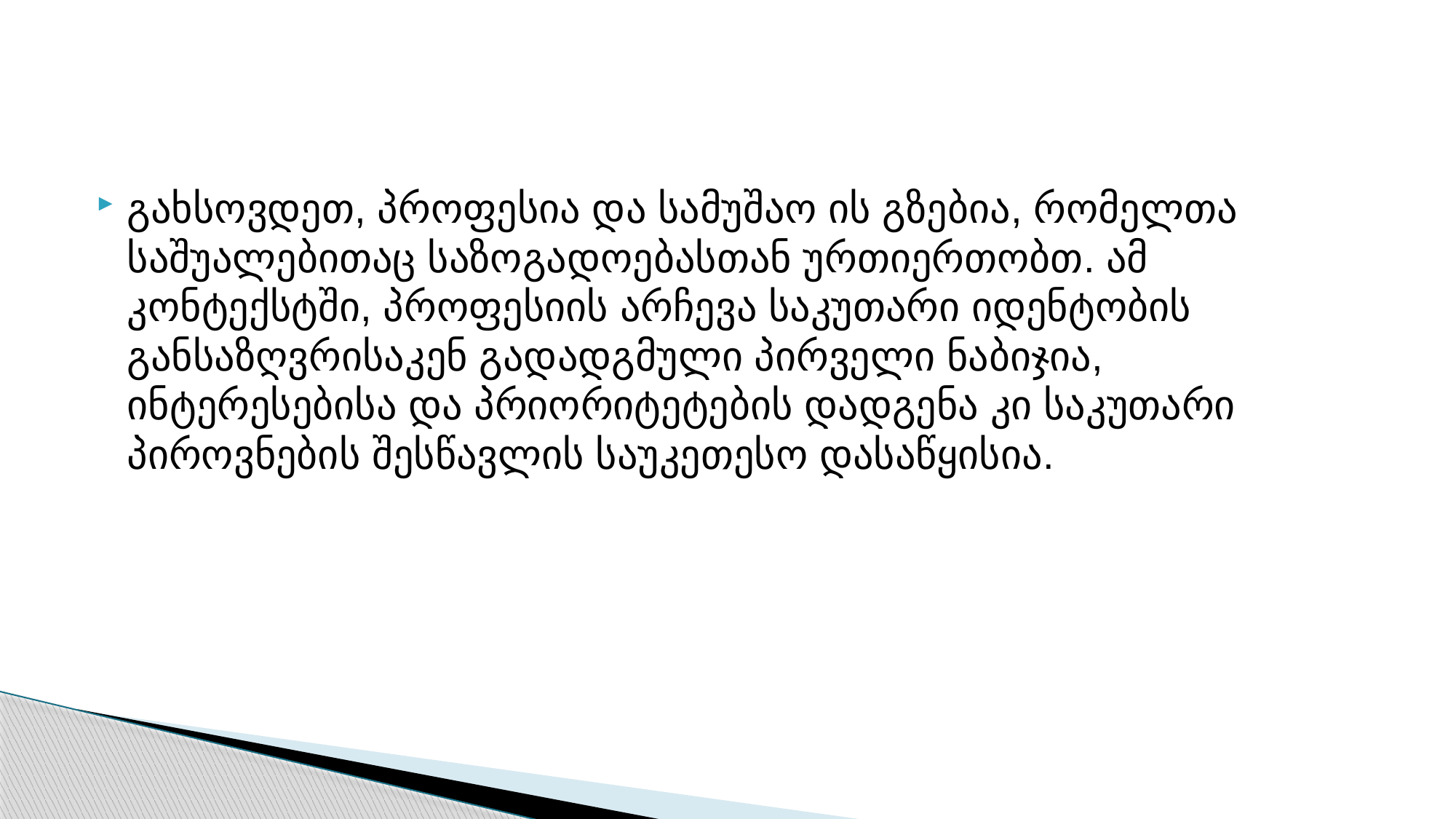

#
გახსოვდეთ, პროფესია და სამუშაო ის გზებია, რომელთა საშუალებითაც საზოგადოებასთან ურთიერთობთ. ამ კონტექსტში, პროფესიის არჩევა საკუთარი იდენტობის განსაზღვრისაკენ გადადგმული პირველი ნაბიჯია, ინტერესებისა და პრიორიტეტების დადგენა კი საკუთარი პიროვნების შესწავლის საუკეთესო დასაწყისია.